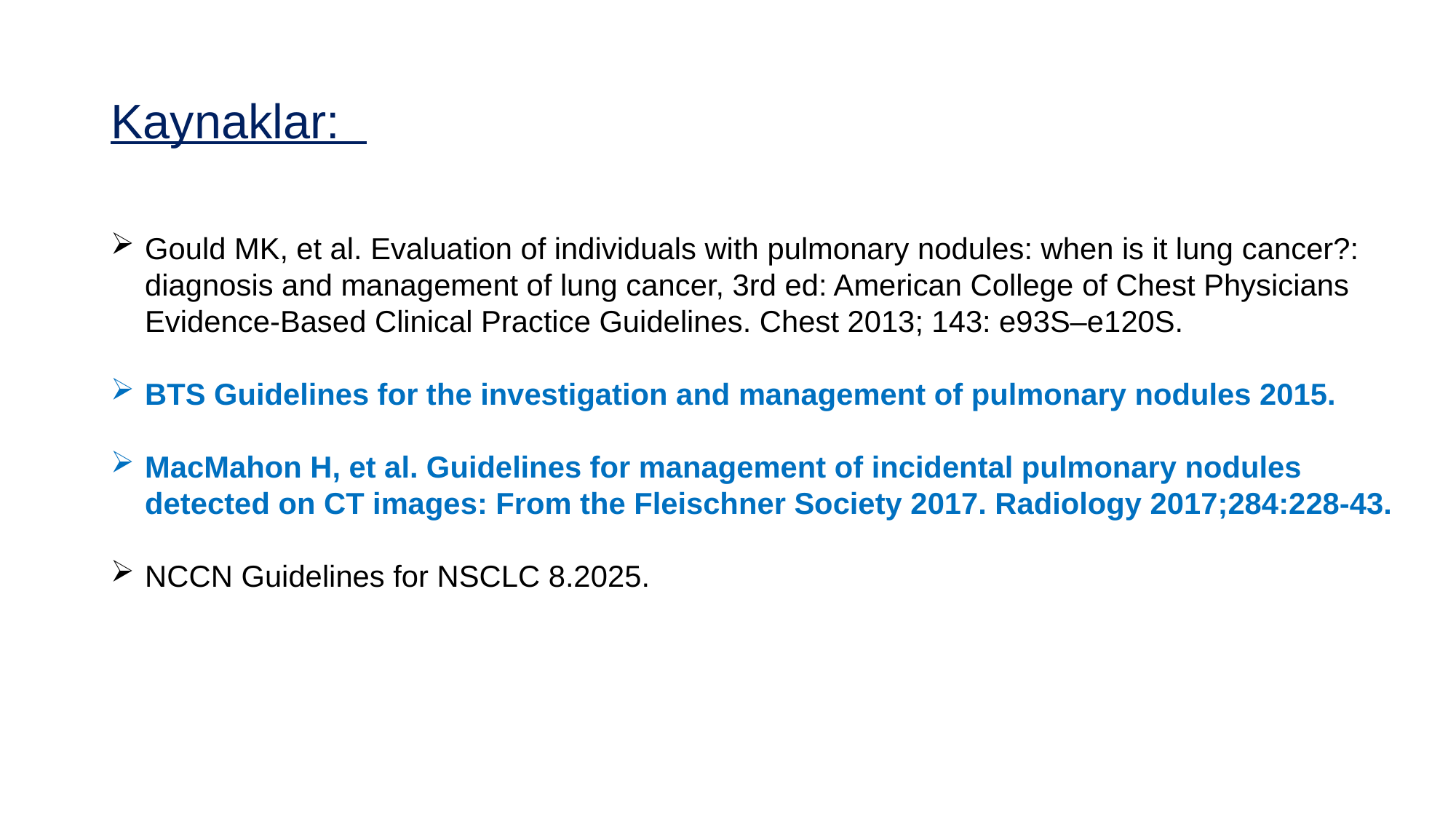

# Kaynaklar:
Gould MK, et al. Evaluation of individuals with pulmonary nodules: when is it lung cancer?: diagnosis and management of lung cancer, 3rd ed: American College of Chest Physicians Evidence-Based Clinical Practice Guidelines. Chest 2013; 143: e93S–e120S.

BTS Guidelines for the investigation and management of pulmonary nodules 2015.

MacMahon H, et al. Guidelines for management of incidental pulmonary nodules detected on CT images: From the Fleischner Society 2017. Radiology 2017;284:228-43.

NCCN Guidelines for NSCLC 8.2025.